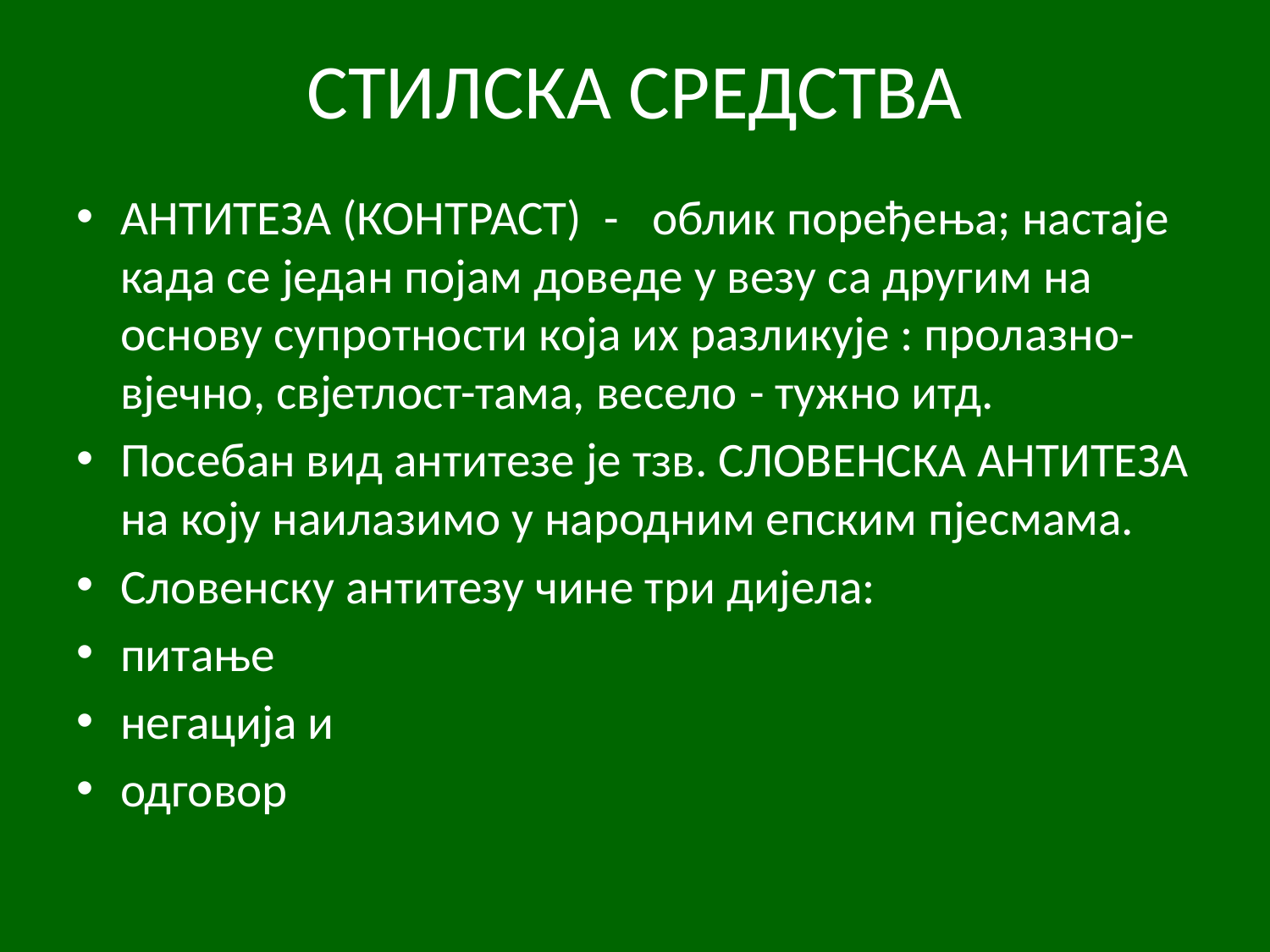

# СТИЛСКА СРЕДСТВА
АНТИТЕЗА (КОНТРАСТ)  -   облик поређења; настаје када се један појам доведе у везу са другим на основу супротности која их разликује : пролазно-вјечно, свјетлост-тама, весело - тужно итд.
Посебан вид антитезе је тзв. СЛОВЕНСКА АНТИТЕЗА на коју наилазимо у народним епским пјесмама.
Словенску антитезу чине три дијела:
питање
негација и
одговор